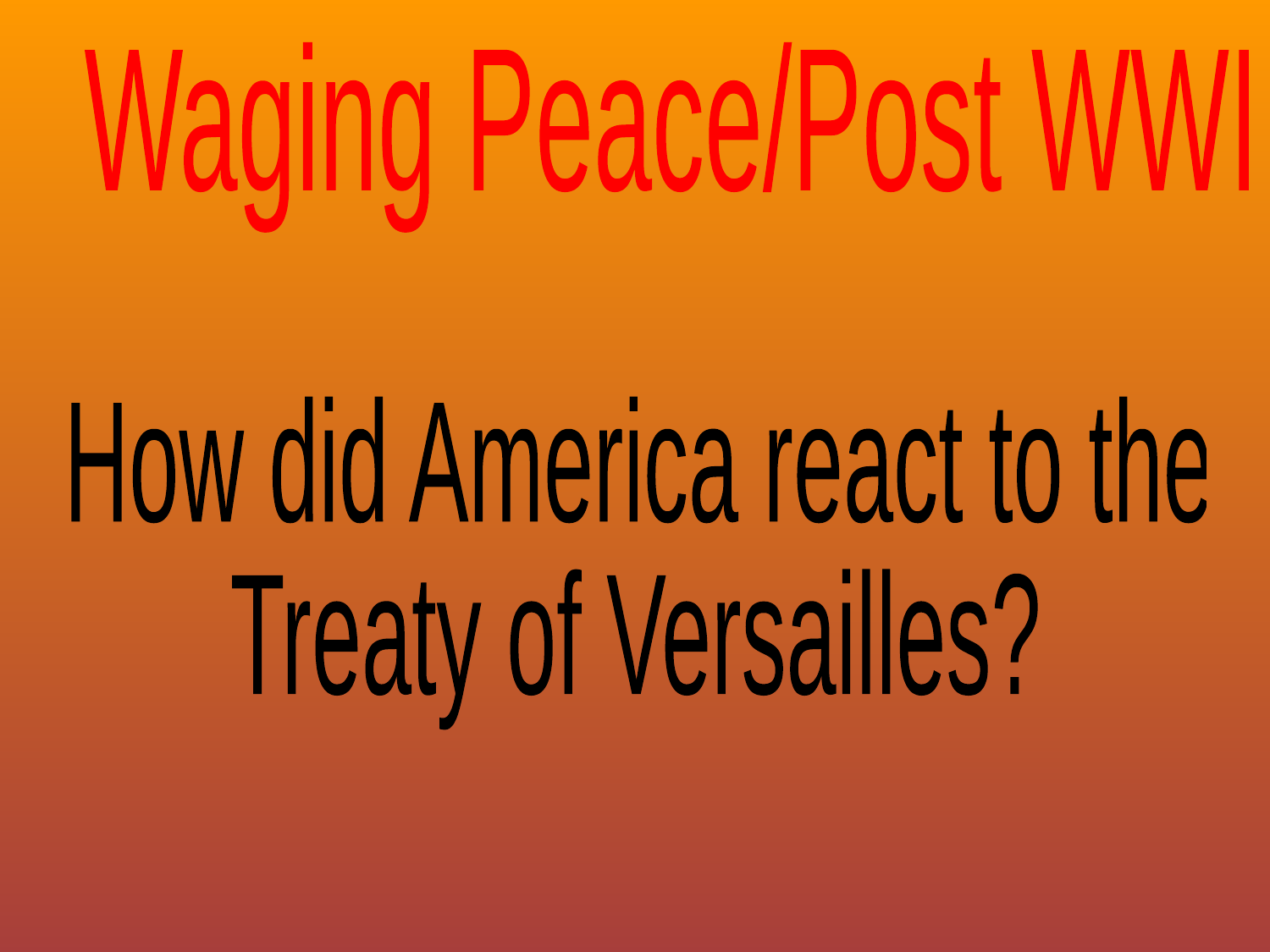

Waging Peace/Post WWI
How did America react to the
Treaty of Versailles?